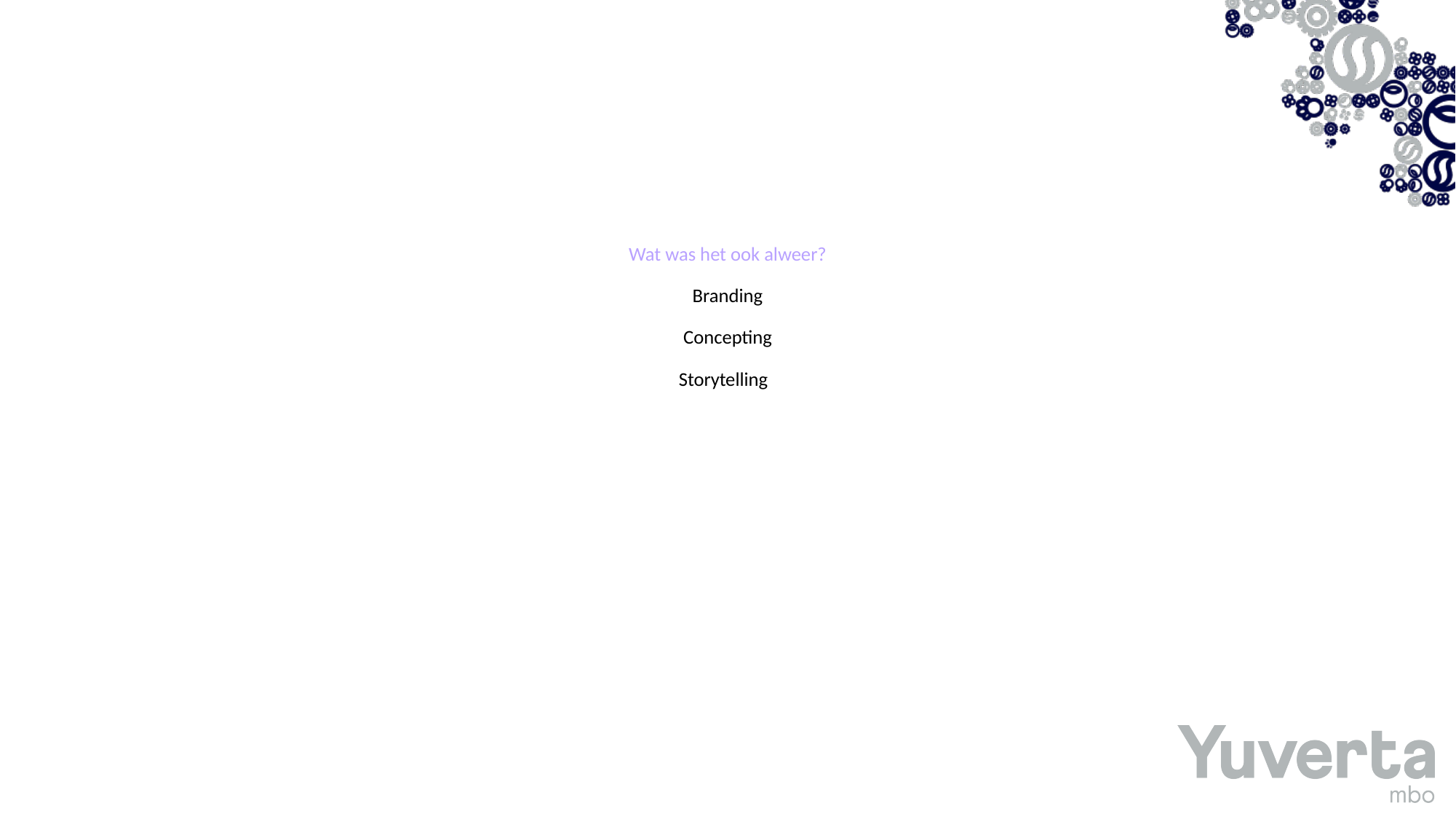

# Wat was het ook alweer? Branding Concepting Storytelling